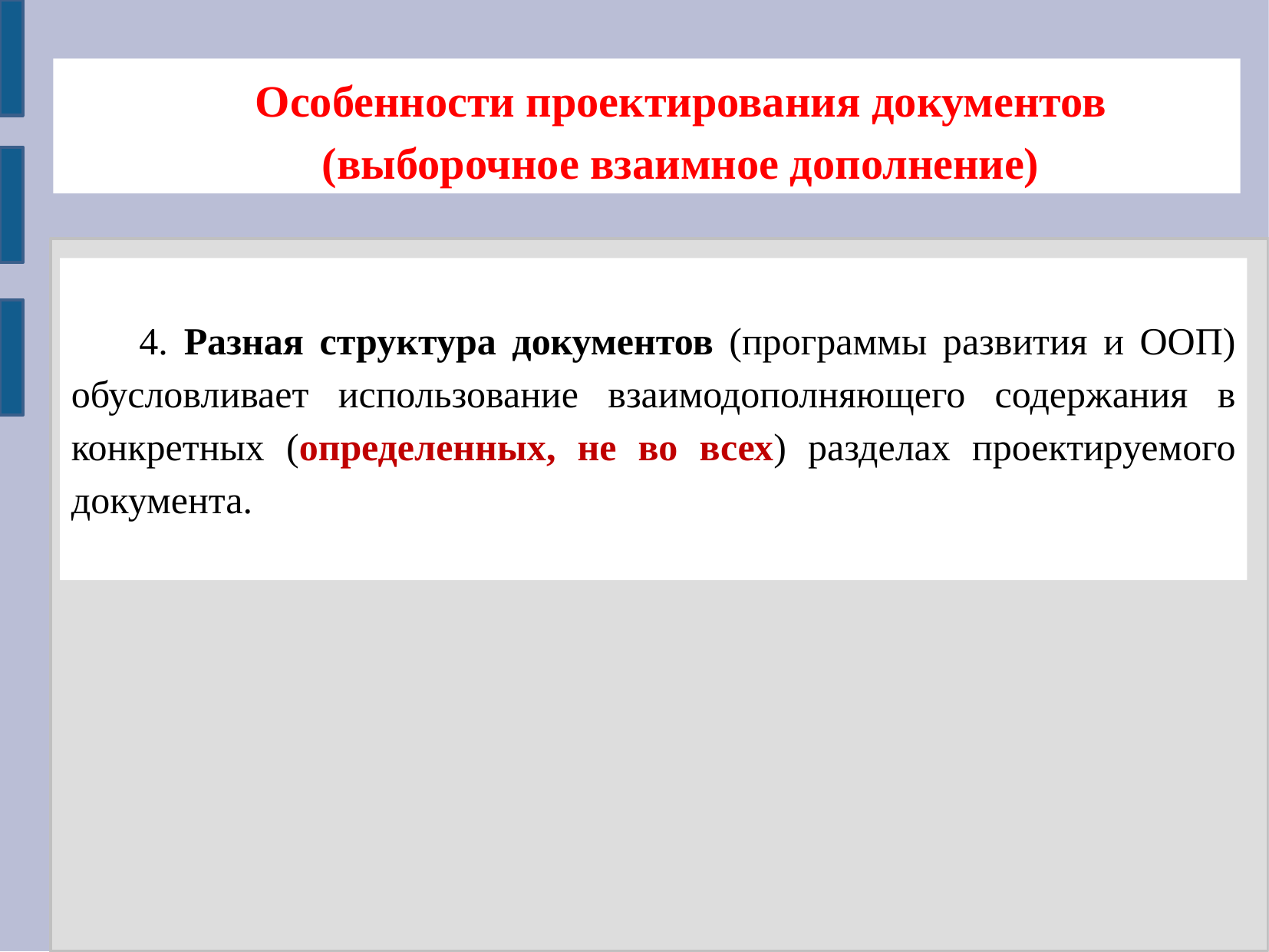

Особенности проектирования документов
(выборочное взаимное дополнение)

4. Разная структура документов (программы развития и ООП) обусловливает использование взаимодополняющего содержания в конкретных (определенных, не во всех) разделах проектируемого документа.